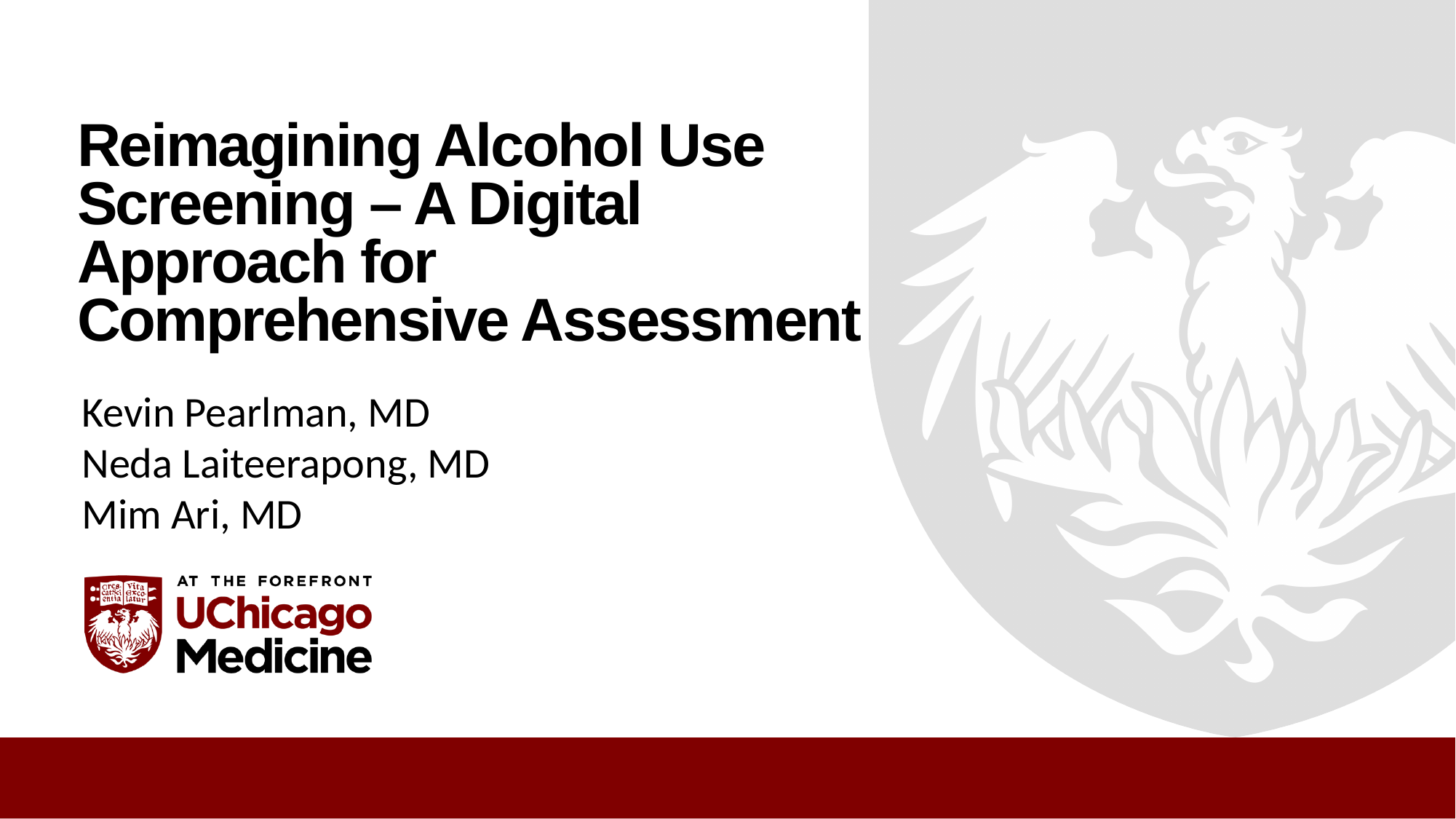

# Reimagining Alcohol Use Screening – A Digital Approach for Comprehensive Assessment
Kevin Pearlman, MD
Neda Laiteerapong, MD
Mim Ari, MD